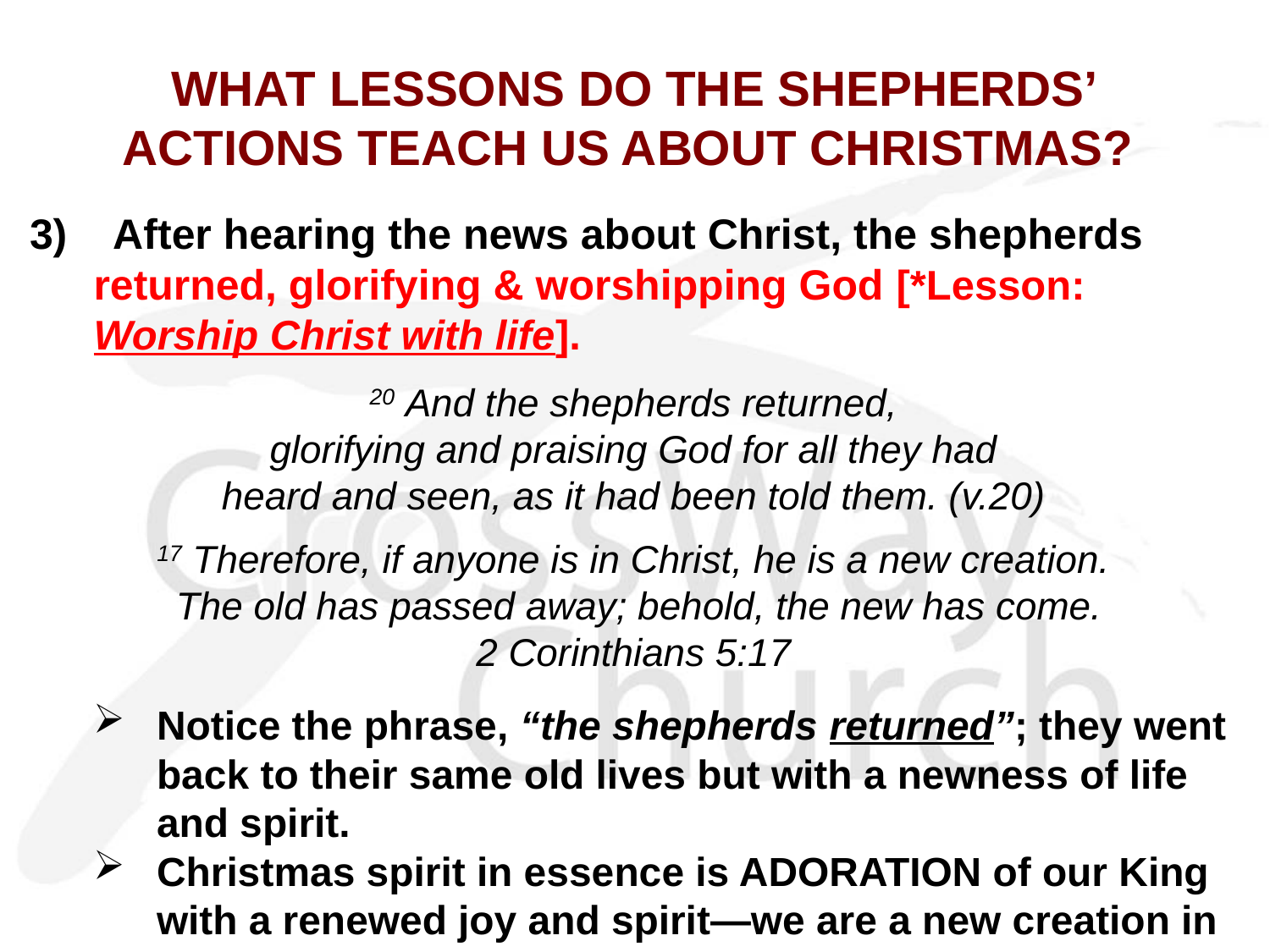

# WHAT LESSONS DO THE SHEPHERDS’ ACTIONS TEACH US ABOUT CHRISTMAS?
3)    After hearing the news about Christ, the shepherds returned, glorifying & worshipping God [*Lesson: Worship Christ with life].

20 And the shepherds returned, 
glorifying and praising God for all they had
heard and seen, as it had been told them. (v.20)

17 Therefore, if anyone is in Christ, he is a new creation. 
The old has passed away; behold, the new has come.
2 Corinthians 5:17

Notice the phrase, “the shepherds returned”; they went back to their same old lives but with a newness of life and spirit.
Christmas spirit in essence is ADORATION of our King with a renewed joy and spirit—we are a new creation in Christ Jesus.
On this Christmas, let us worship Christ with our hearts & lives!